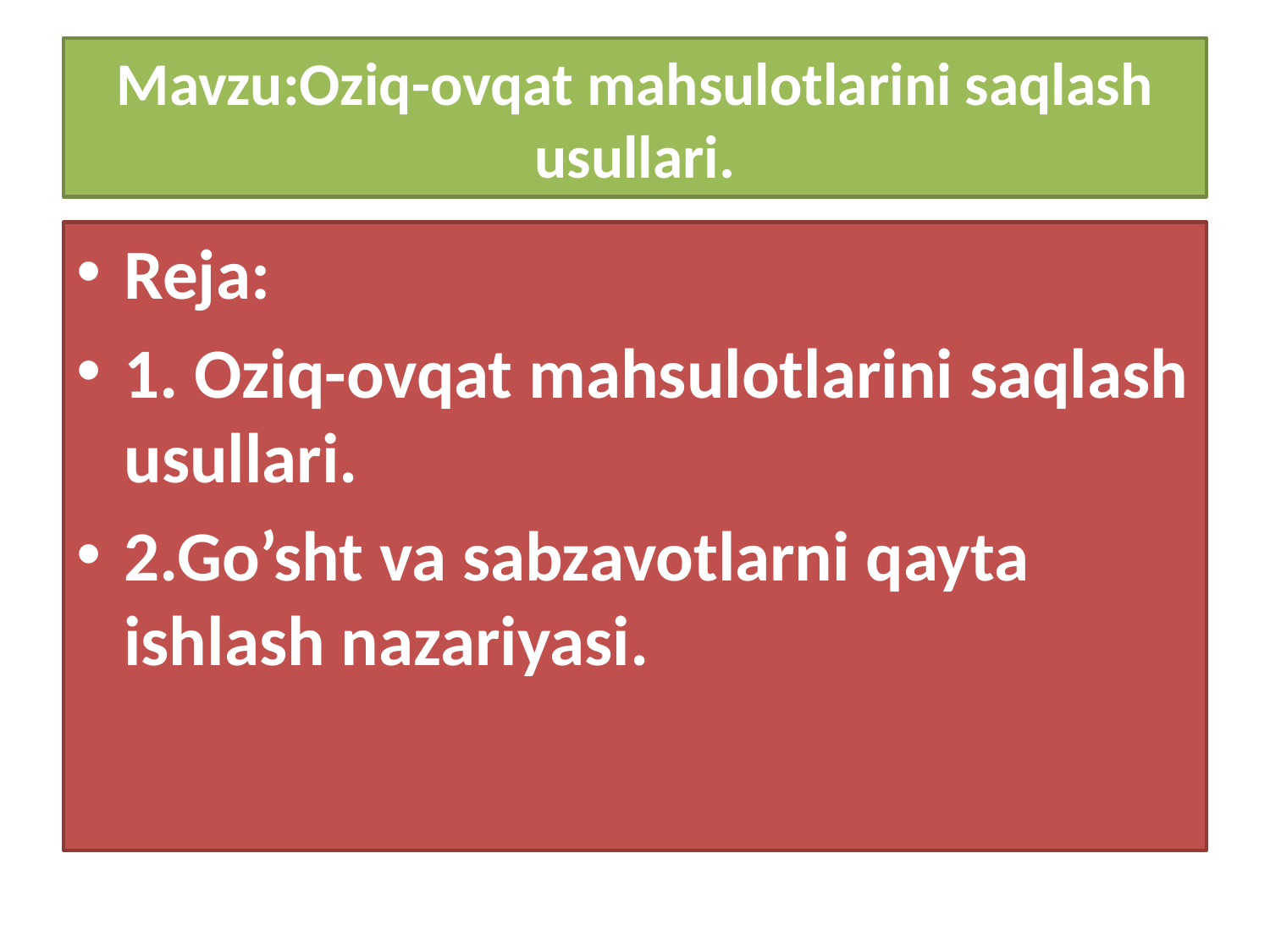

# Mavzu:Oziq-ovqat mahsulotlarini saqlash usullari.
Reja:
1. Oziq-ovqat mahsulotlarini saqlash usullari.
2.Go’sht va sabzavotlarni qayta ishlash nazariyasi.